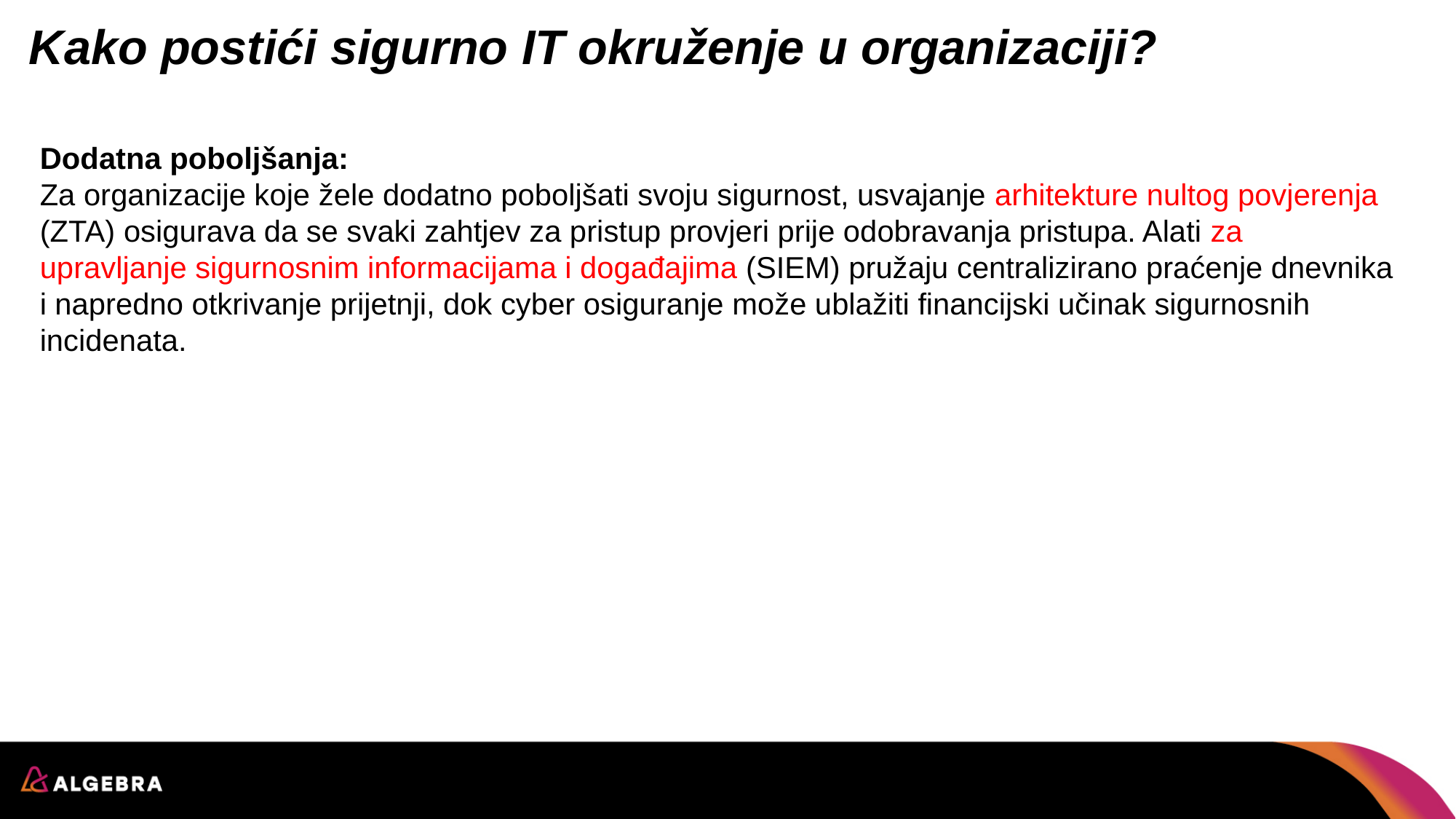

# Kako postići sigurno IT okruženje u organizaciji?
Dodatna poboljšanja:
Za organizacije koje žele dodatno poboljšati svoju sigurnost, usvajanje arhitekture nultog povjerenja (ZTA) osigurava da se svaki zahtjev za pristup provjeri prije odobravanja pristupa. Alati za upravljanje sigurnosnim informacijama i događajima (SIEM) pružaju centralizirano praćenje dnevnika i napredno otkrivanje prijetnji, dok cyber osiguranje može ublažiti financijski učinak sigurnosnih incidenata.